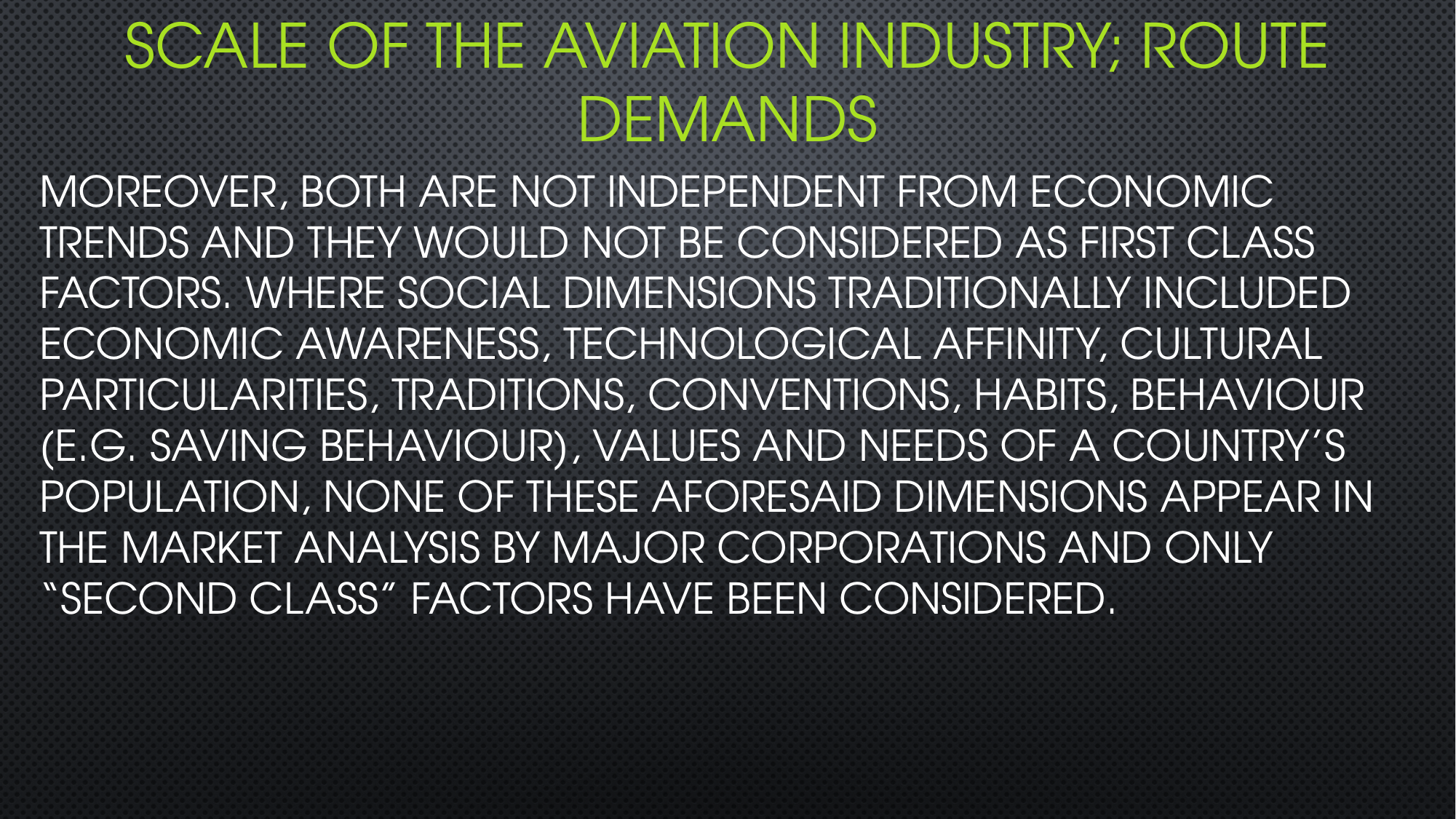

# Scale of the aviation Industry; route demands
Moreover, both are not independent from economic trends and they would not be considered as first class factors. Where social dimensions traditionally included economic awareness, technological affinity, cultural particularities, traditions, conventions, habits, behaviour (e.g. saving behaviour), values and needs of a country’s population, none of these aforesaid dimensions appear in the market analysis by major corporations and only “second class” factors have been considered.